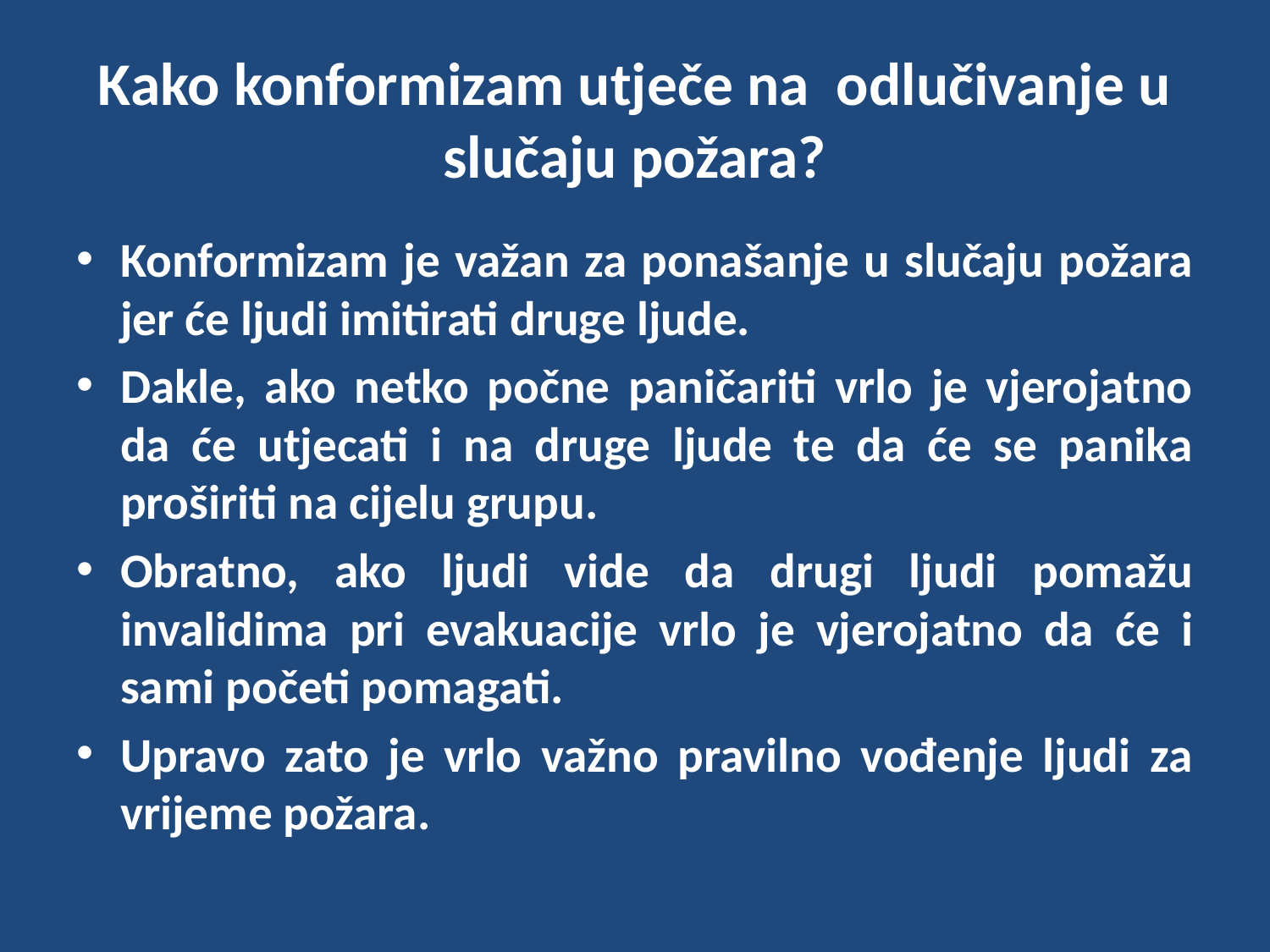

# Kako konformizam utječe na  odlučivanje u slučaju požara?
Konformizam je važan za ponašanje u slučaju požara jer će ljudi imitirati druge ljude.
Dakle, ako netko počne paničariti vrlo je vjerojatno da će utjecati i na druge ljude te da će se panika proširiti na cijelu grupu.
Obratno, ako ljudi vide da drugi ljudi pomažu invalidima pri evakuacije vrlo je vjerojatno da će i sami početi pomagati.
Upravo zato je vrlo važno pravilno vođenje ljudi za vrijeme požara.